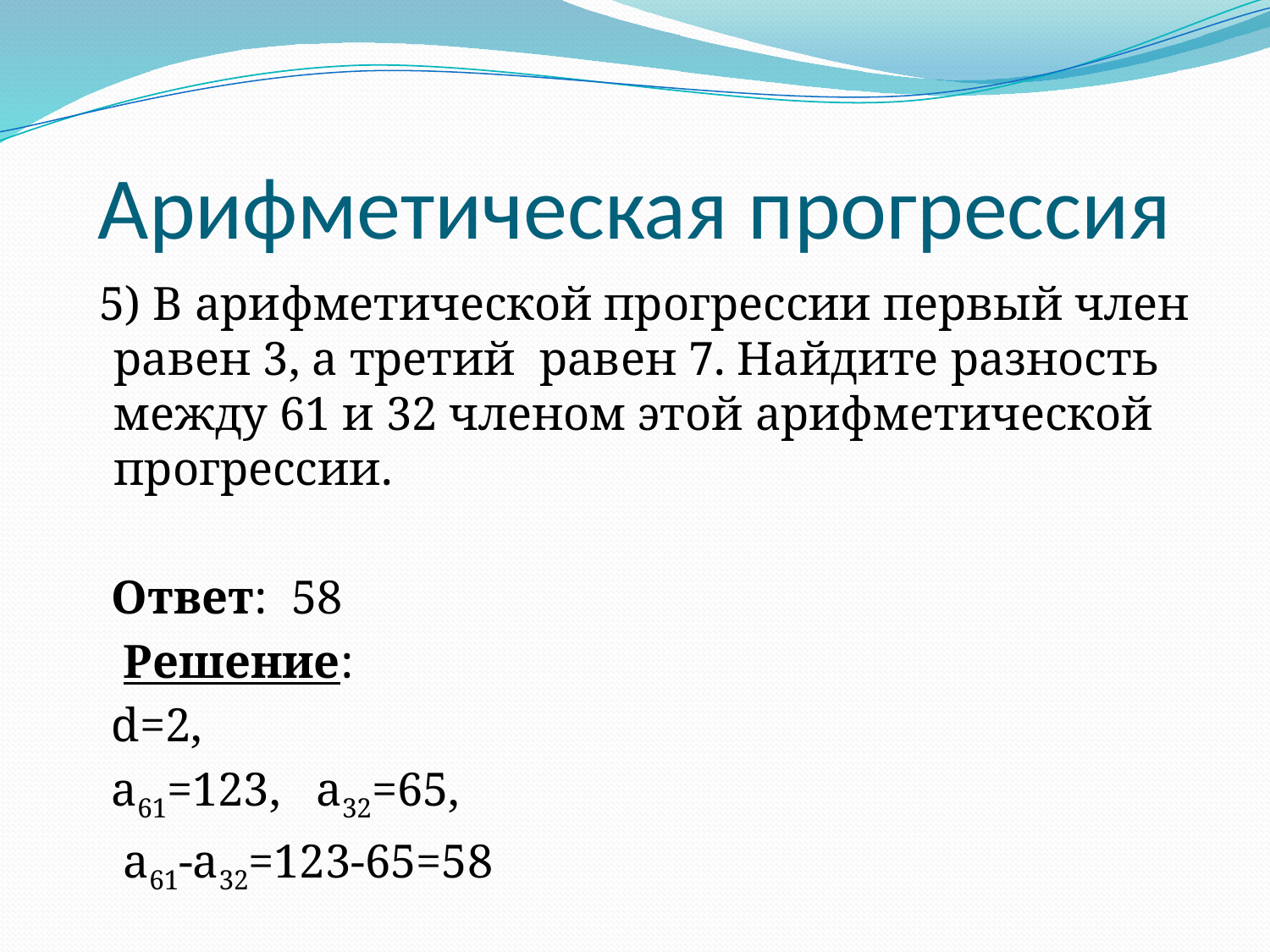

# Арифметическая прогрессия
  5) В арифметической прогрессии первый член равен 3, а третий  равен 7. Найдите разность между 61 и 32 членом этой арифметической прогрессии.

   Ответ:  58
    Решение:
   d=2,
   а61=123,   а32=65,
    а61-а32=123-65=58